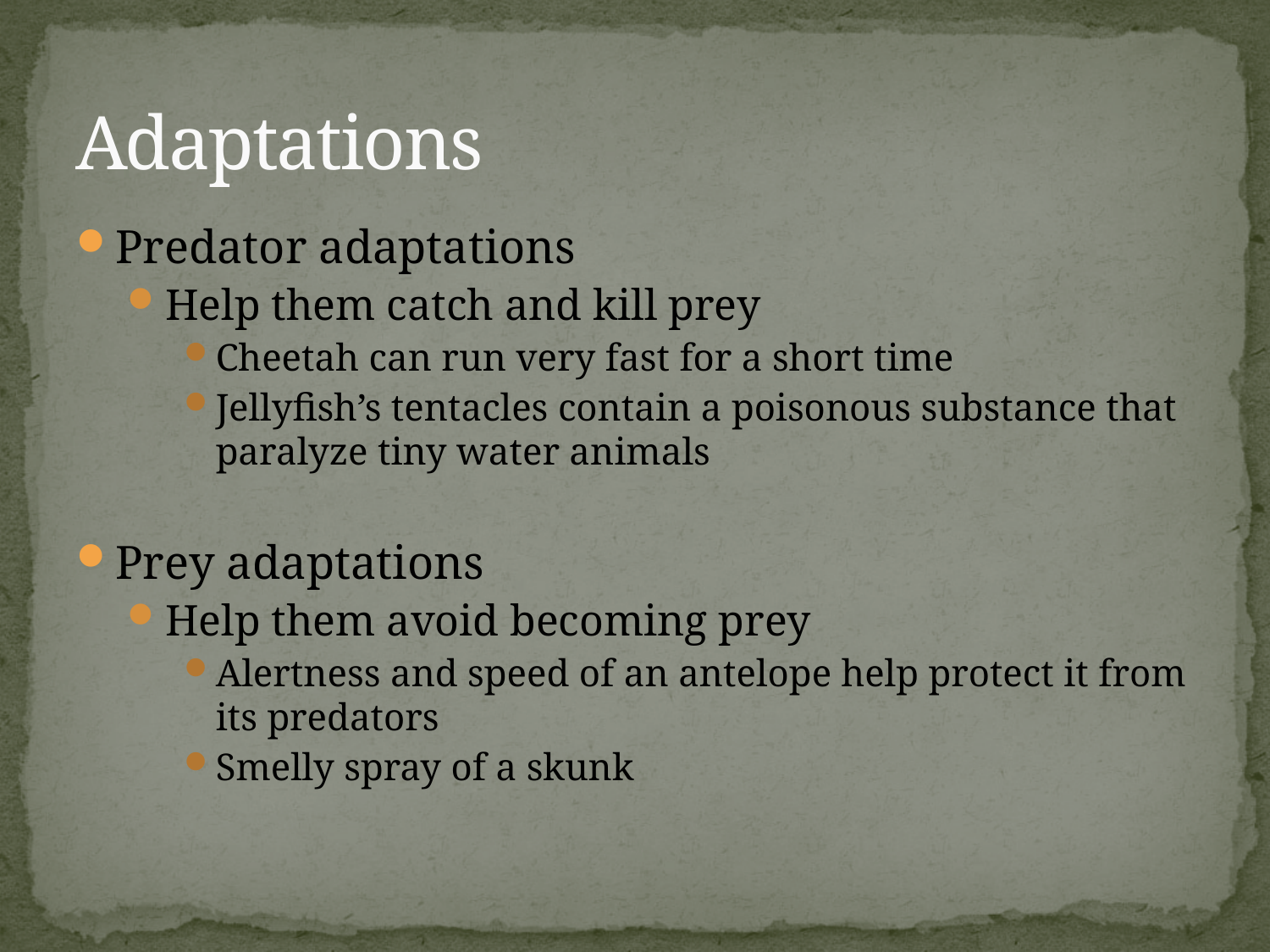

# Adaptations
Predator adaptations
Help them catch and kill prey
Cheetah can run very fast for a short time
Jellyfish’s tentacles contain a poisonous substance that paralyze tiny water animals

Prey adaptations
Help them avoid becoming prey
Alertness and speed of an antelope help protect it from its predators
Smelly spray of a skunk